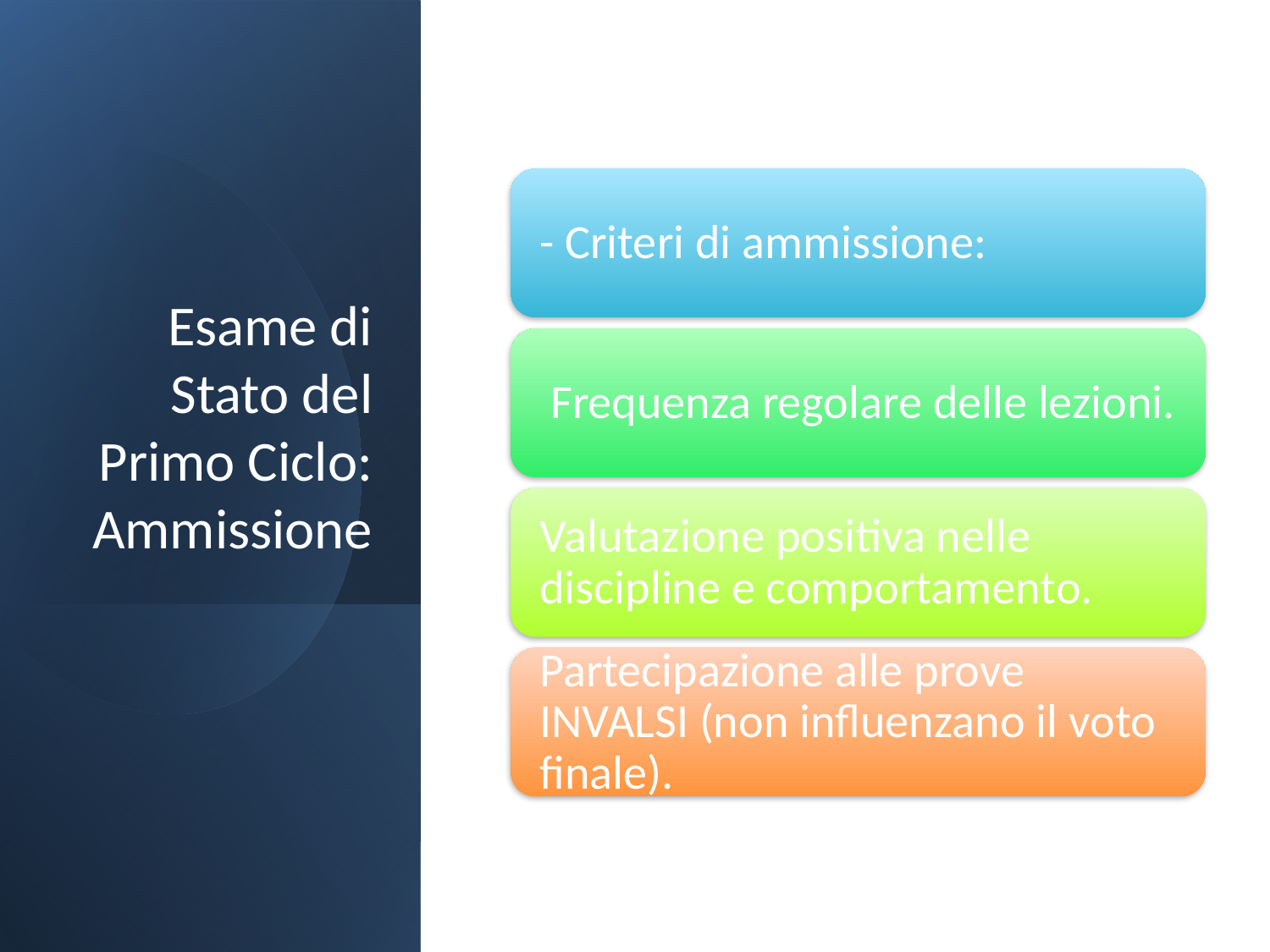

- Criteri di ammissione:
 Frequenza regolare delle lezioni.
Valutazione positiva nelle discipline e comportamento.
Partecipazione alle prove INVALSI (non influenzano il voto finale).

# Esame di Stato del Primo Ciclo: Ammissione